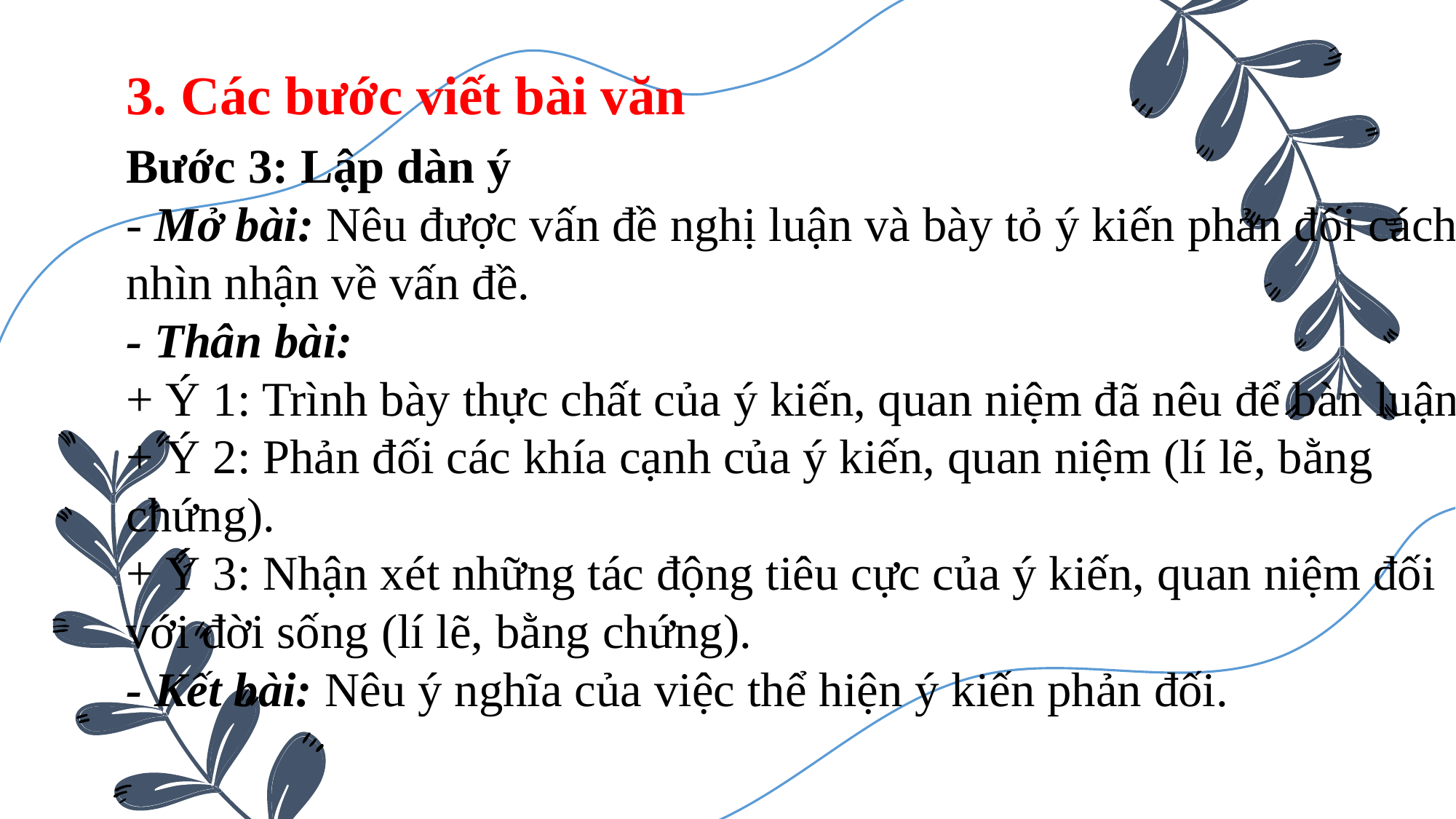

3. Các bước viết bài văn
Bước 3: Lập dàn ý
- Mở bài: Nêu được vấn đề nghị luận và bày tỏ ý kiến phản đối cách nhìn nhận về vấn đề.
- Thân bài:
+ Ý 1: Trình bày thực chất của ý kiến, quan niệm đã nêu để bàn luận.
+ Ý 2: Phản đối các khía cạnh của ý kiến, quan niệm (lí lẽ, bằng chứng).
+ Ý 3: Nhận xét những tác động tiêu cực của ý kiến, quan niệm đối với đời sống (lí lẽ, bằng chứng).
- Kết bài: Nêu ý nghĩa của việc thể hiện ý kiến phản đối.